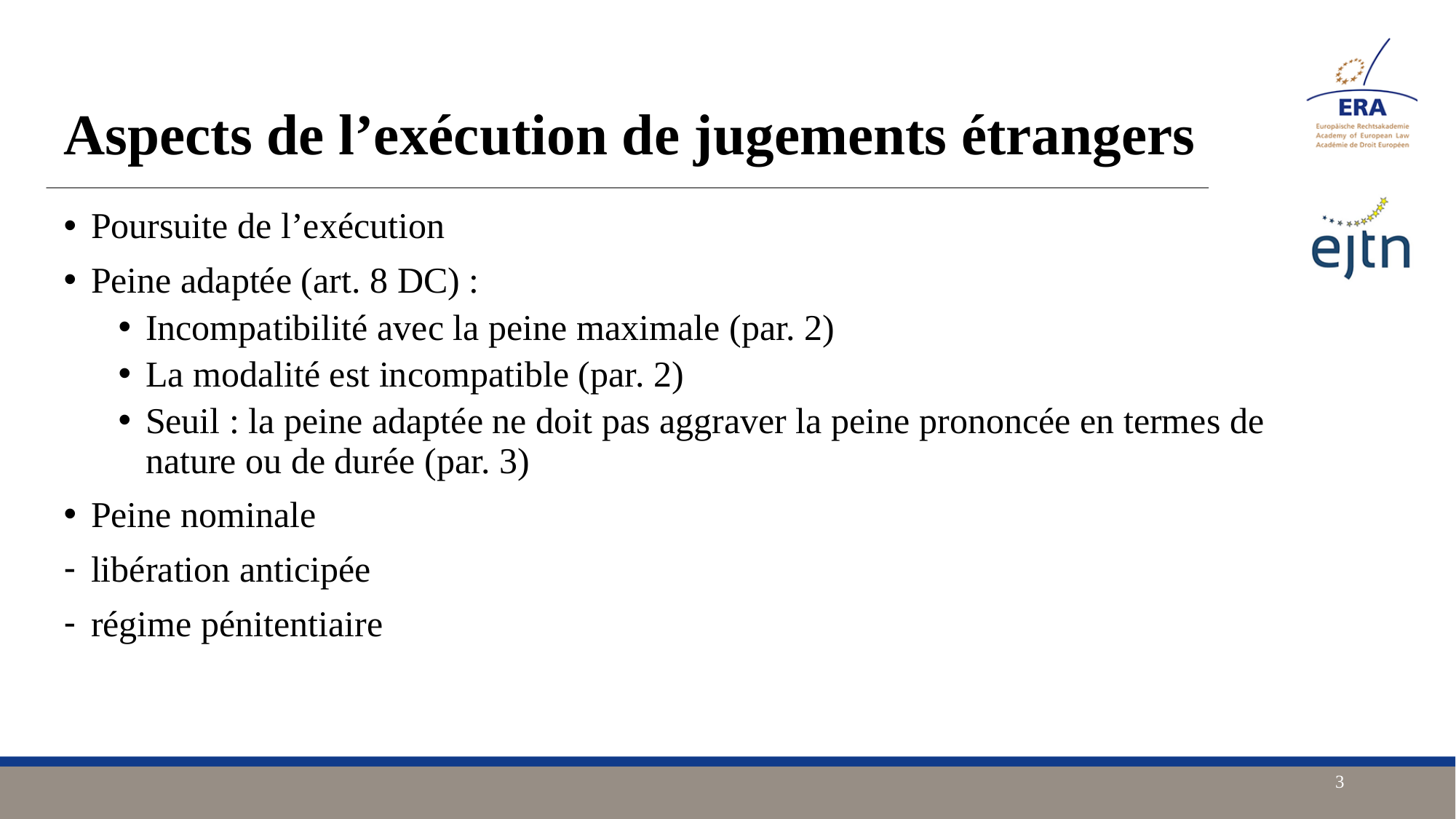

Aspects de l’exécution de jugements étrangers
Poursuite de l’exécution
Peine adaptée (art. 8 DC) :
Incompatibilité avec la peine maximale (par. 2)
La modalité est incompatible (par. 2)
Seuil : la peine adaptée ne doit pas aggraver la peine prononcée en termes de nature ou de durée (par. 3)
Peine nominale
libération anticipée
régime pénitentiaire

3